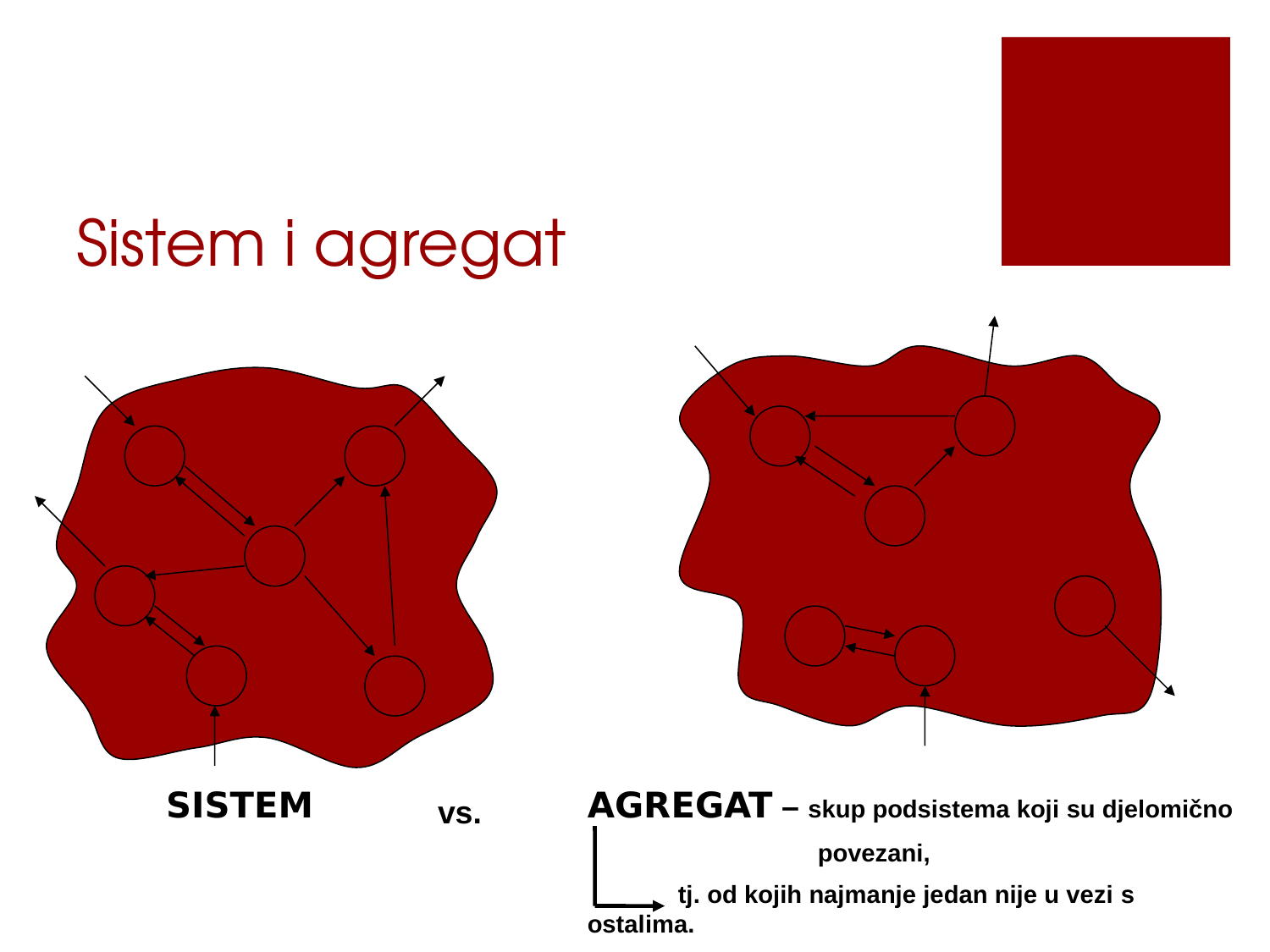

# Sistem i agregat

SISTEM
AGREGAT – skup podsistema koji su djelomično
                                 povezani,
             tj. od kojih najmanje jedan nije u vezi s ostalima.
vs.